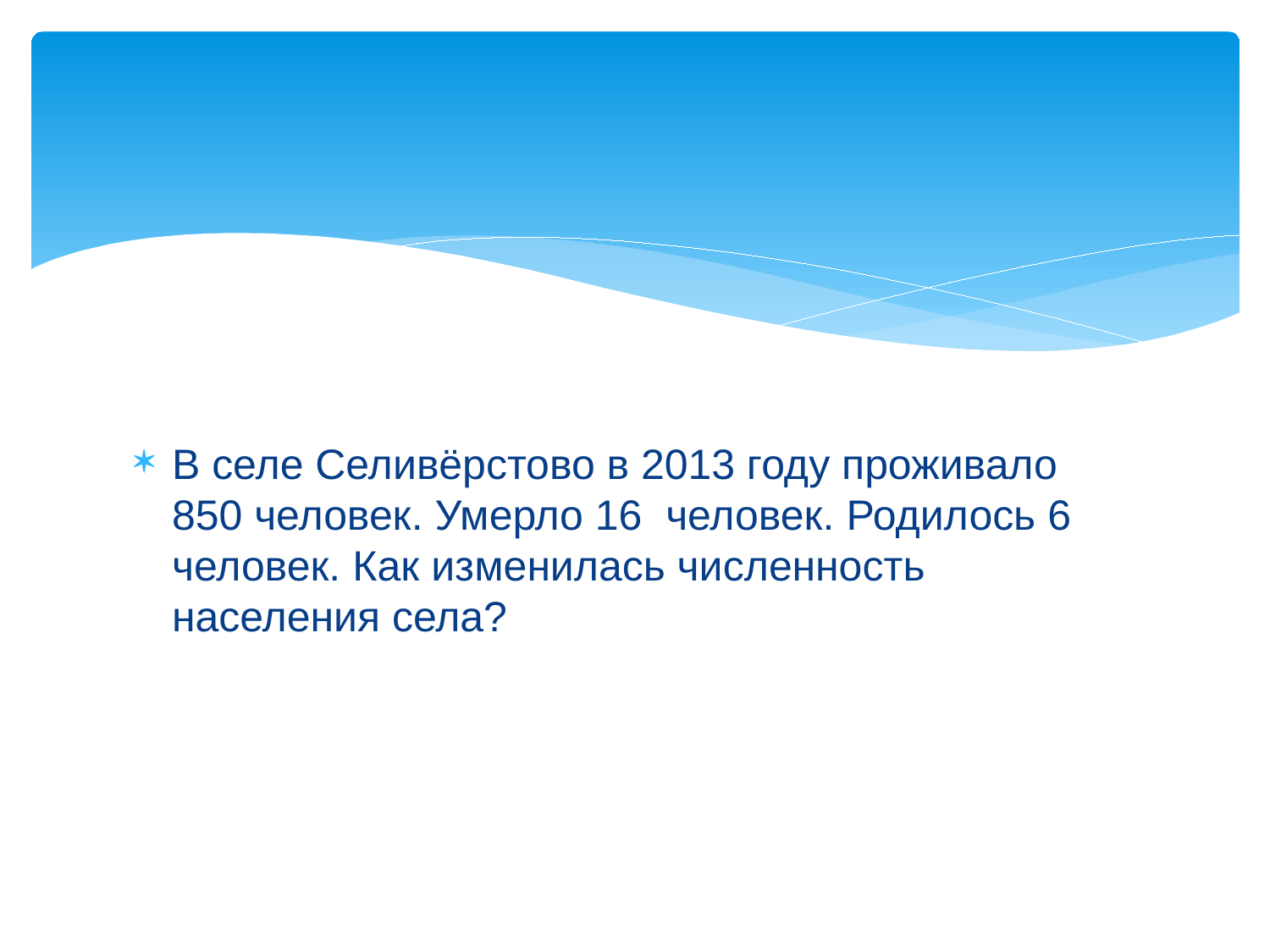

#

В селе Селивёрстово в 2013 году проживало 850 человек. Умерло 16  человек. Родилось 6 человек. Как изменилась численность населения села?